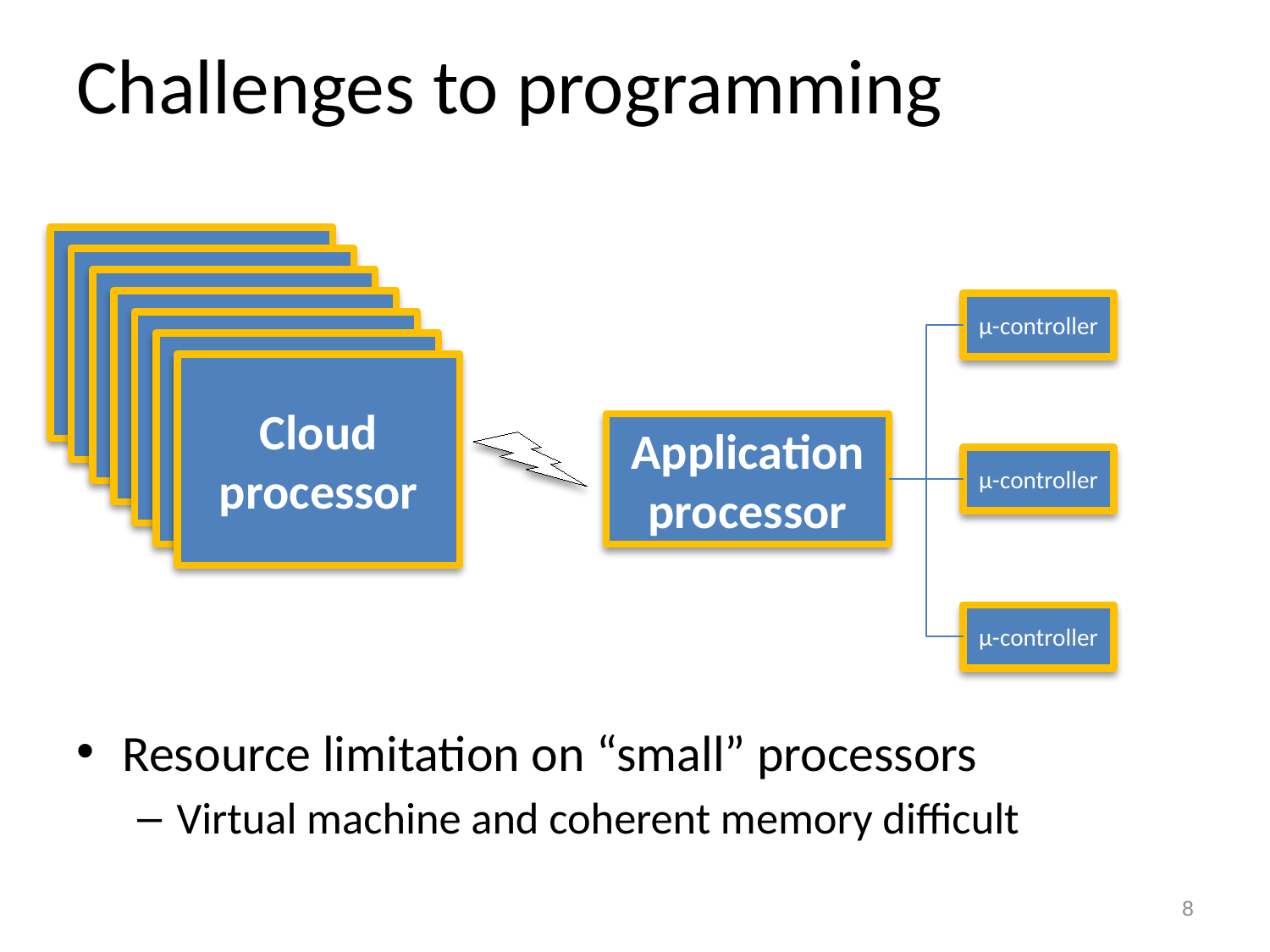

# Challenges to programming
Cloud processor
Cloud processor
Cloud processor
Cloud processor
µ-controller
Cloud processor
Cloud processor
Cloud processor
Application processor

µ-controller
µ-controller
Resource limitation on “small” processors
Virtual machine and coherent memory difficult
8